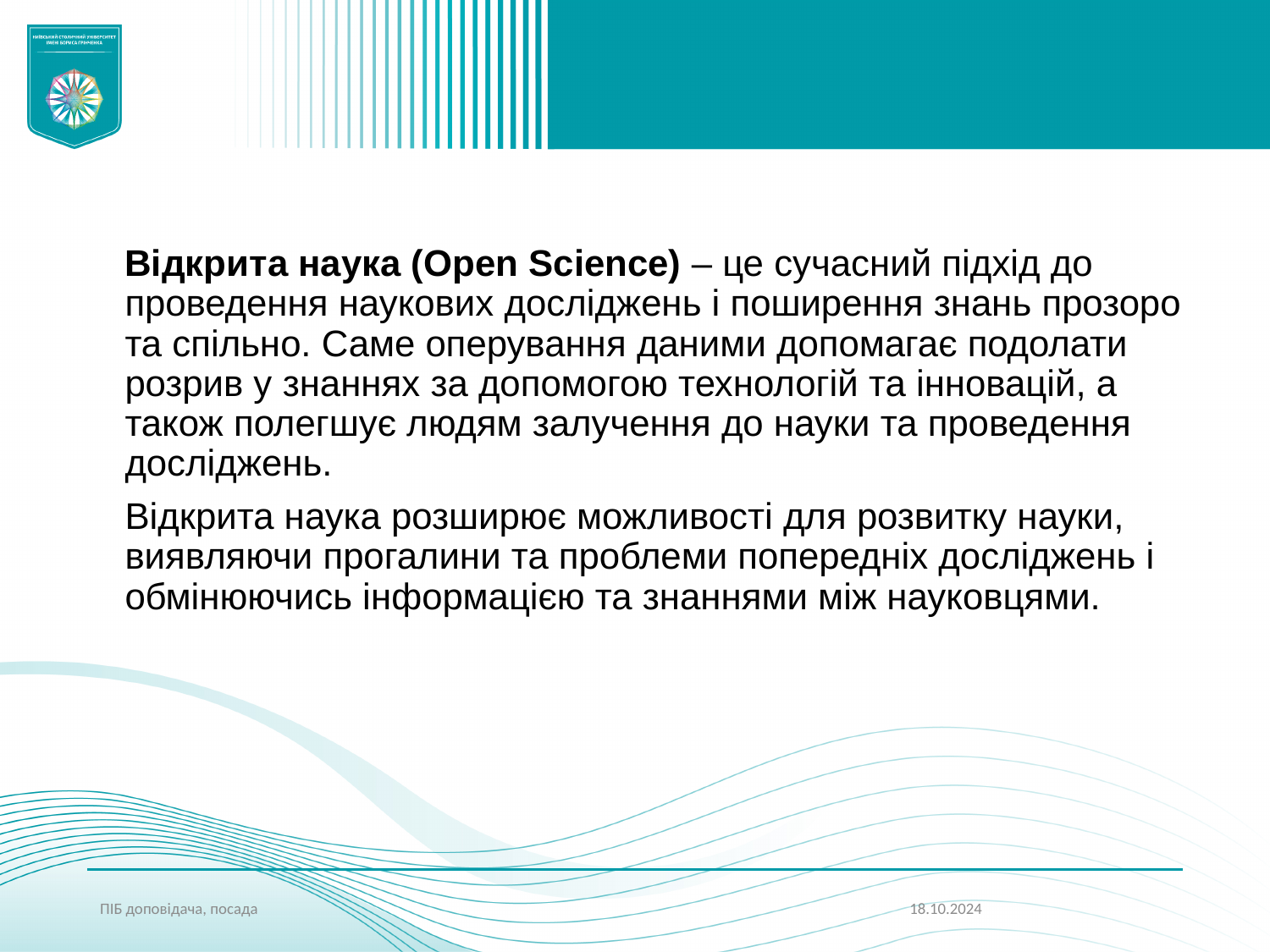

Відкрита наука (Open Science) – це сучасний підхід до проведення наукових досліджень і поширення знань прозоро та спільно. Саме оперування даними допомагає подолати розрив у знаннях за допомогою технологій та інновацій, а також полегшує людям залучення до науки та проведення досліджень.
Відкрита наука розширює можливості для розвитку науки, виявляючи прогалини та проблеми попередніх досліджень і обмінюючись інформацією та знаннями між науковцями.
ПІБ доповідача, посада
18.10.2024